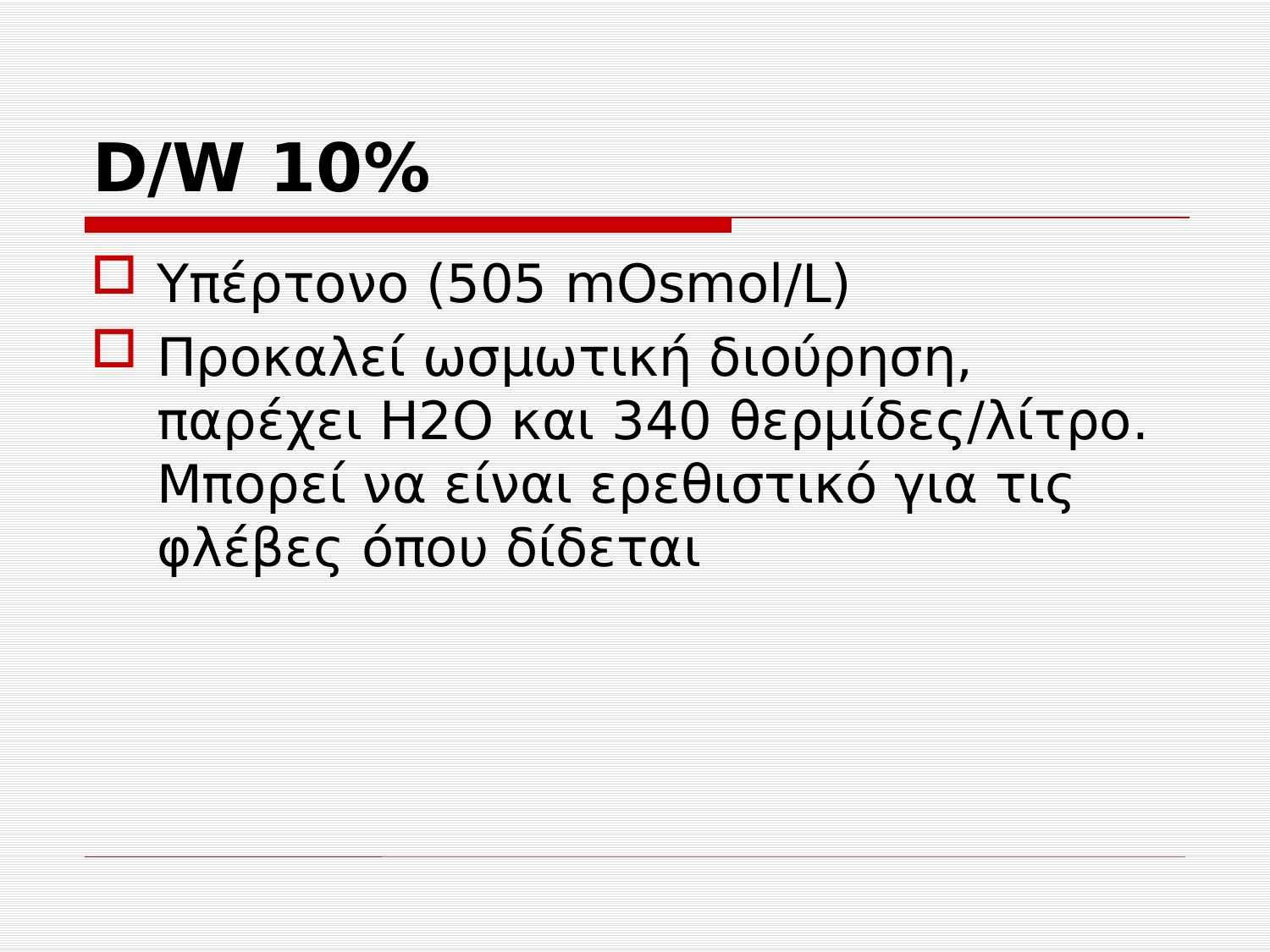

# D/W 10%
Υπέρτονο (505 mOsmol/L)
Προκαλεί ωσμωτική διούρηση, παρέχει Η2Ο και 340 θερμίδες/λίτρο. Μπορεί να είναι ερεθιστικό για τις φλέβες όπου δίδεται